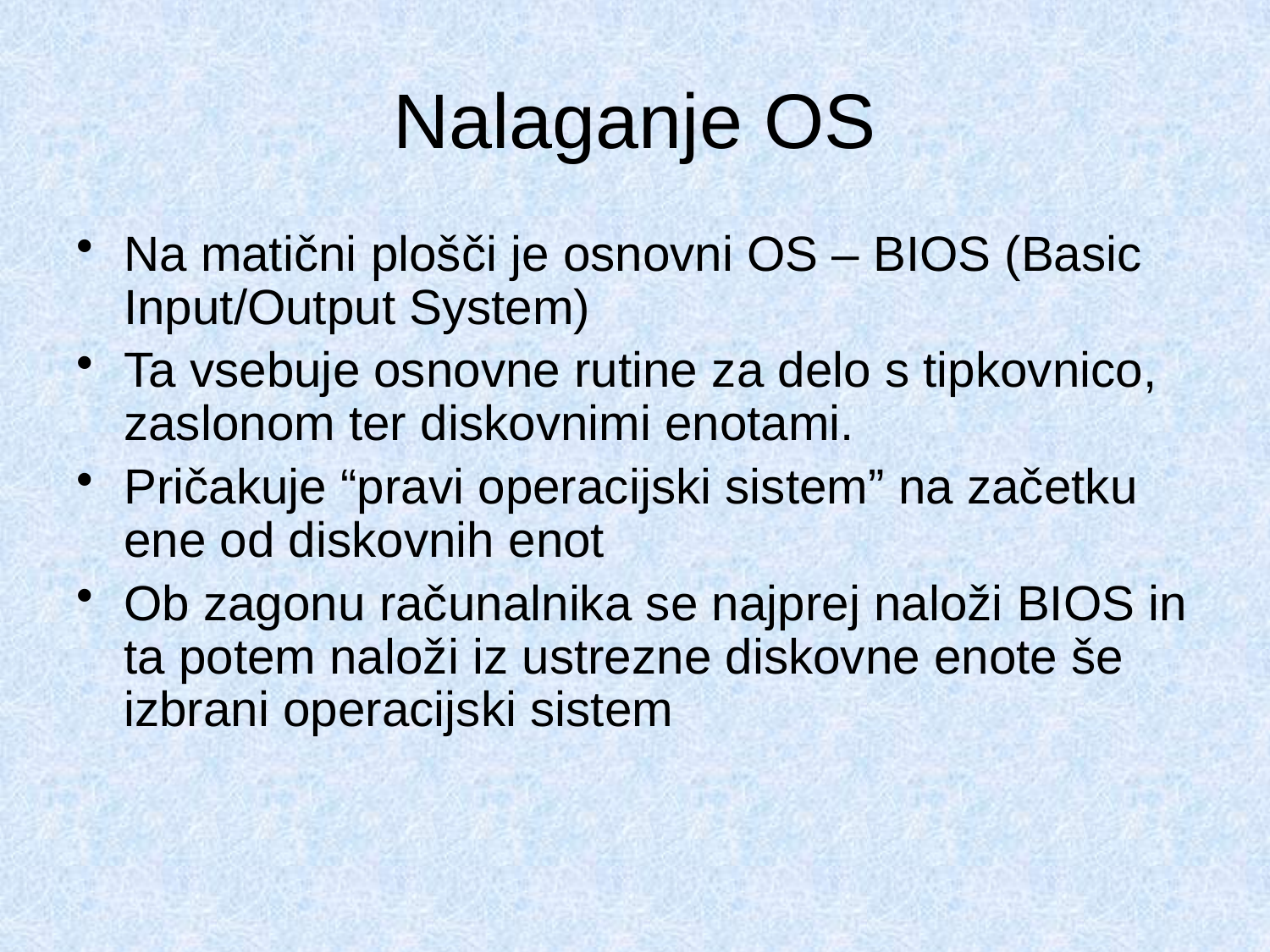

# Nalaganje OS
Na matični plošči je osnovni OS – BIOS (Basic Input/Output System)
Ta vsebuje osnovne rutine za delo s tipkovnico, zaslonom ter diskovnimi enotami.
Pričakuje “pravi operacijski sistem” na začetku ene od diskovnih enot
Ob zagonu računalnika se najprej naloži BIOS in ta potem naloži iz ustrezne diskovne enote še izbrani operacijski sistem